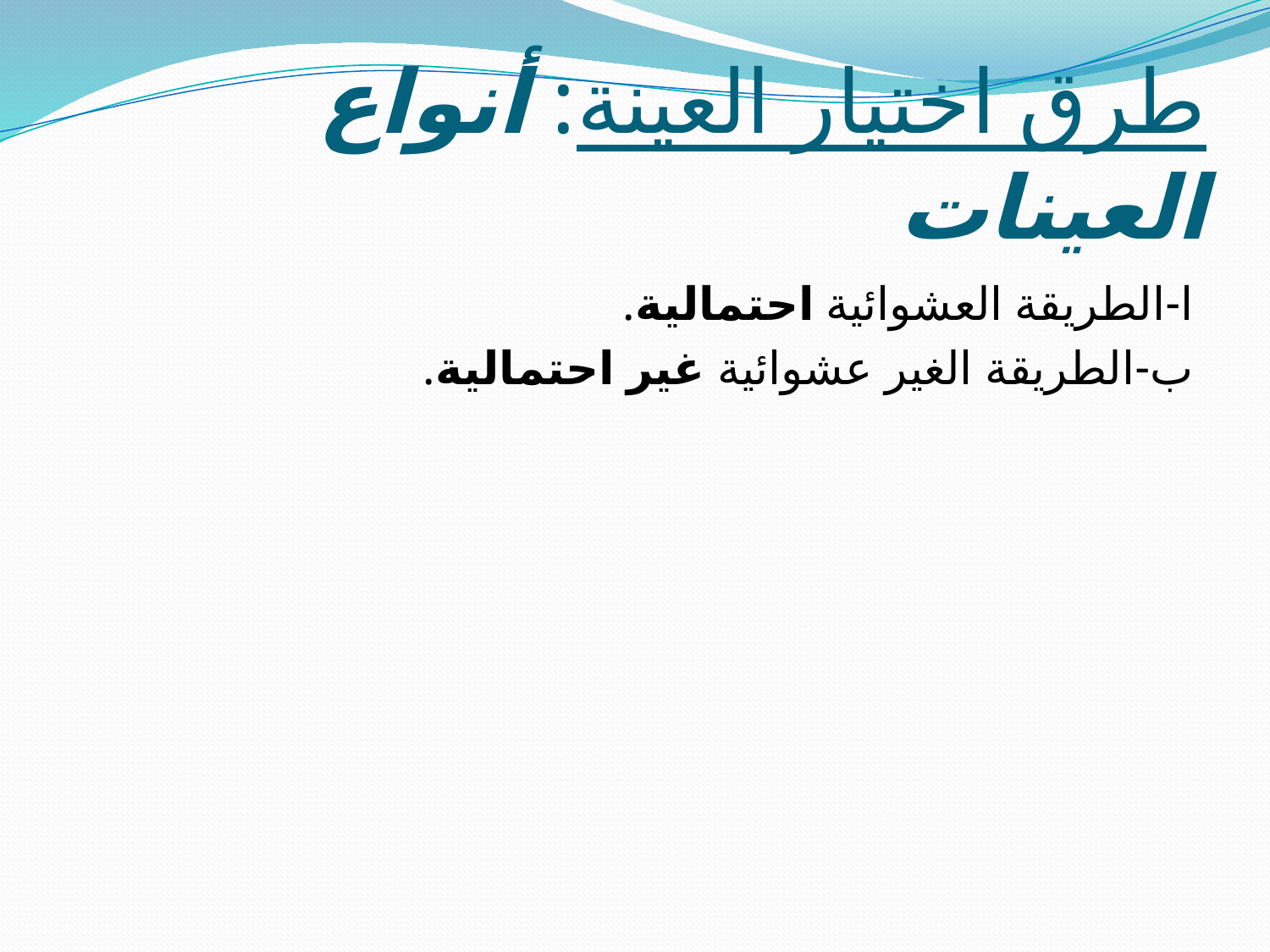

# طرق اختيار العينة: أنواع العينات
ا-الطريقة العشوائية احتمالية.
ب-الطريقة الغير عشوائية غير احتمالية.